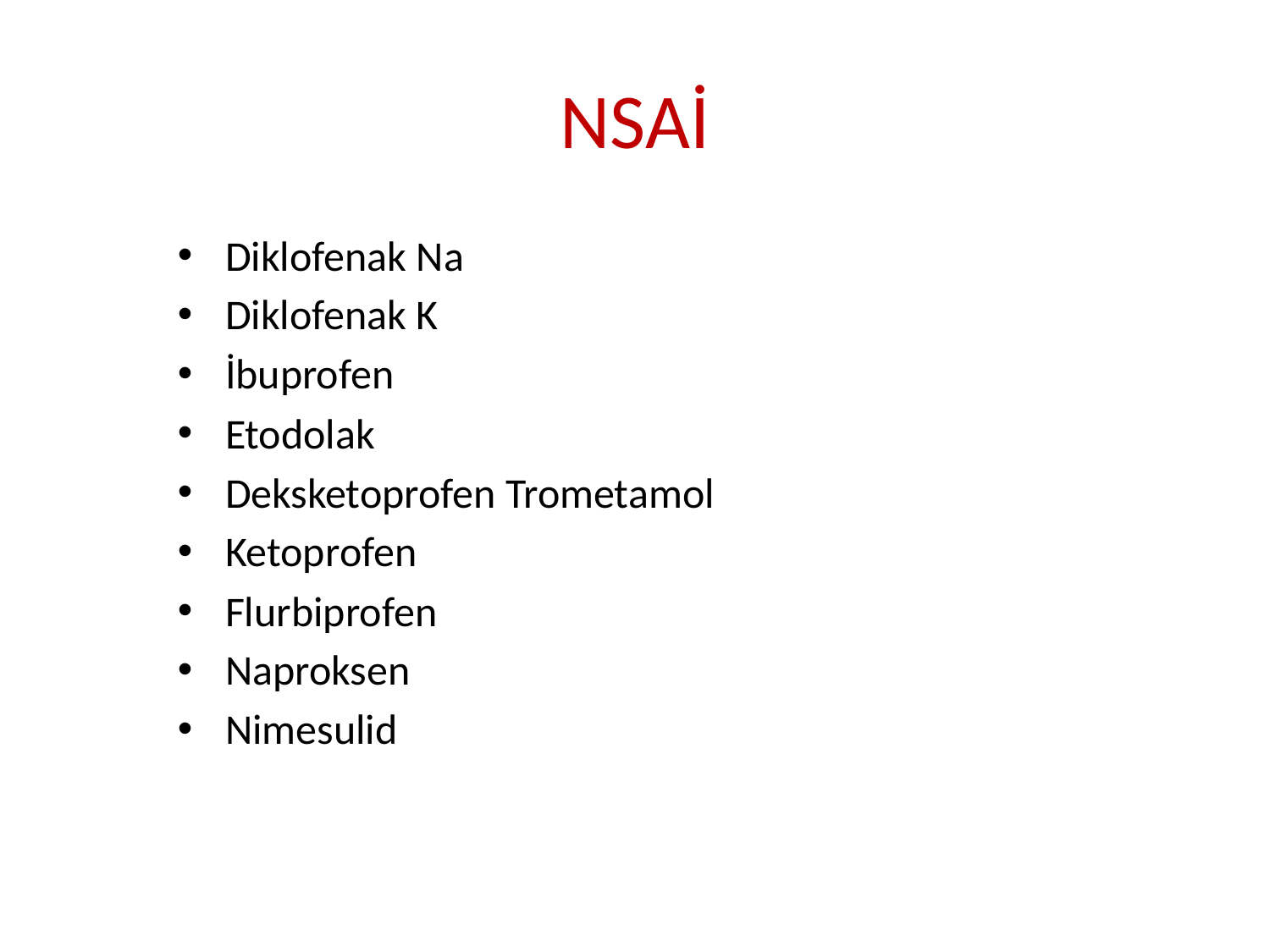

# NSAİ
Diklofenak Na
Diklofenak K
İbuprofen
Etodolak
Deksketoprofen Trometamol
Ketoprofen
Flurbiprofen
Naproksen
Nimesulid